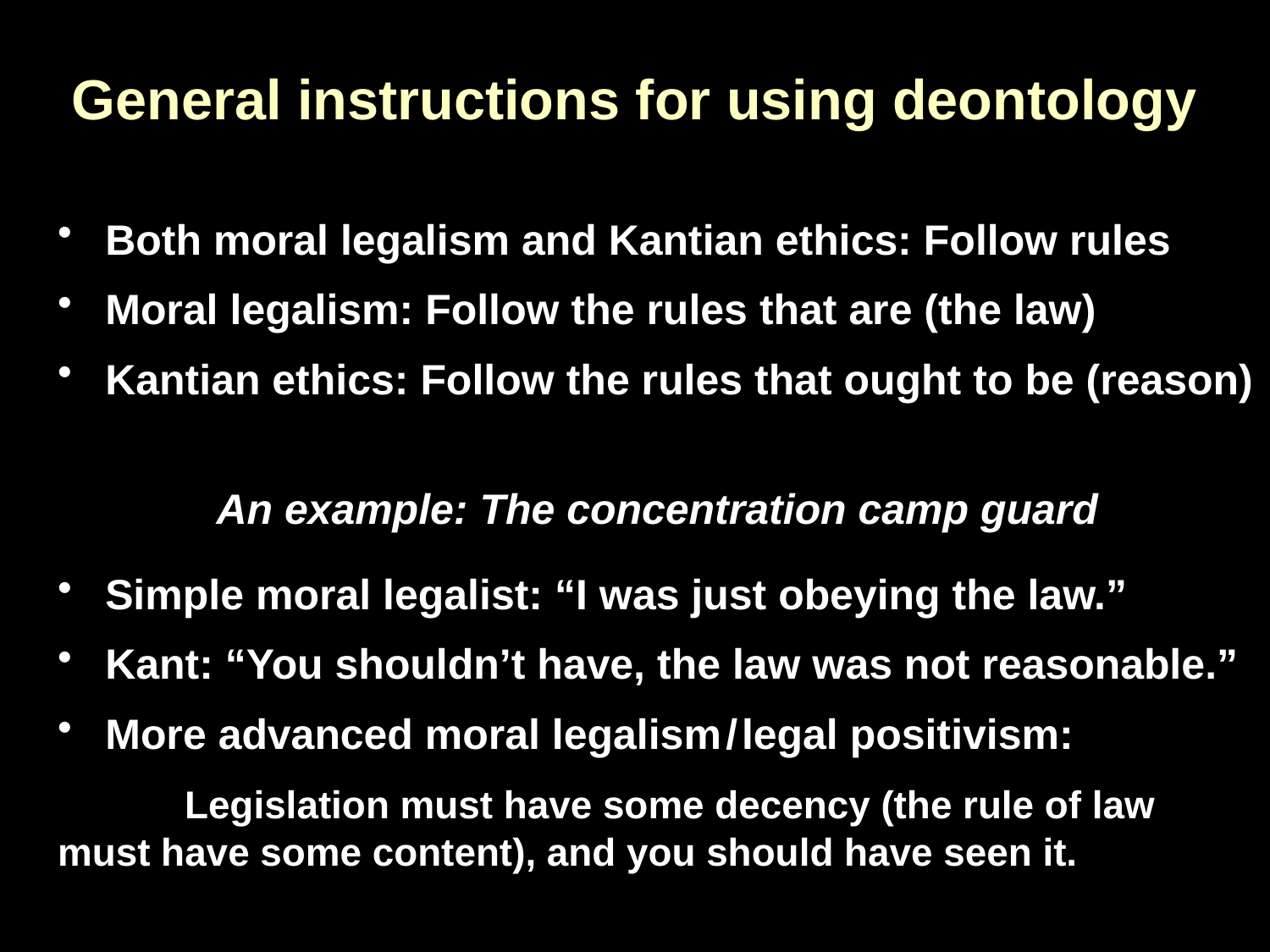

# General instructions for using deontology
Both moral legalism and Kantian ethics: Follow rules
Moral legalism: Follow the rules that are (the law)
Kantian ethics: Follow the rules that ought to be (reason)

An example: The concentration camp guard

Simple moral legalist: “I was just obeying the law.”
Kant: “You shouldn’t have, the law was not reasonable.”
More advanced moral legalism / legal positivism:
	Legislation must have some decency (the rule of law 	must have some content), and you should have seen it.